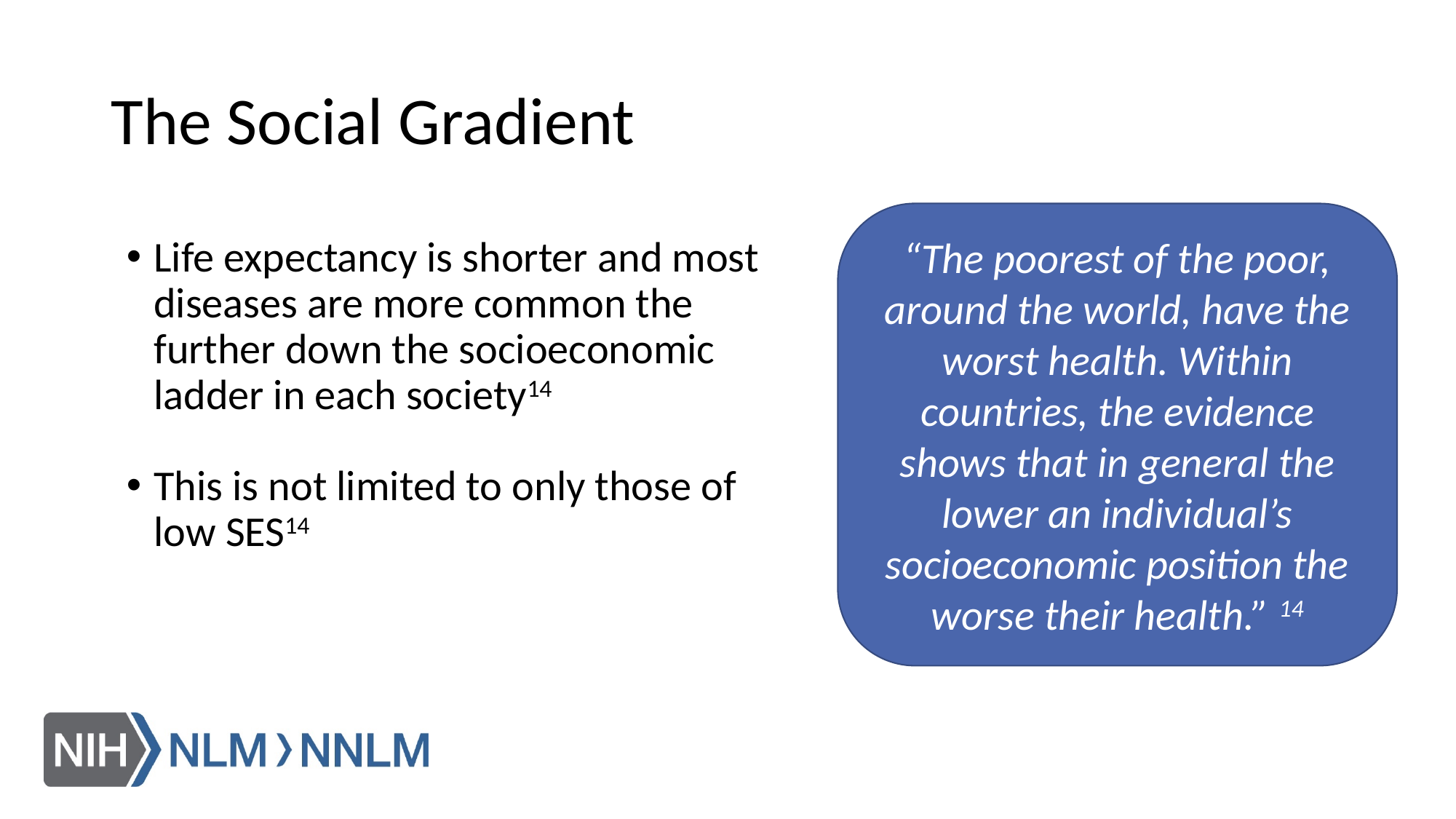

# The Social Gradient
“The poorest of the poor, around the world, have the worst health. Within countries, the evidence shows that in general the lower an individual’s socioeconomic position the worse their health.” 14
Life expectancy is shorter and most diseases are more common the further down the socioeconomic ladder in each society14

This is not limited to only those of low SES14